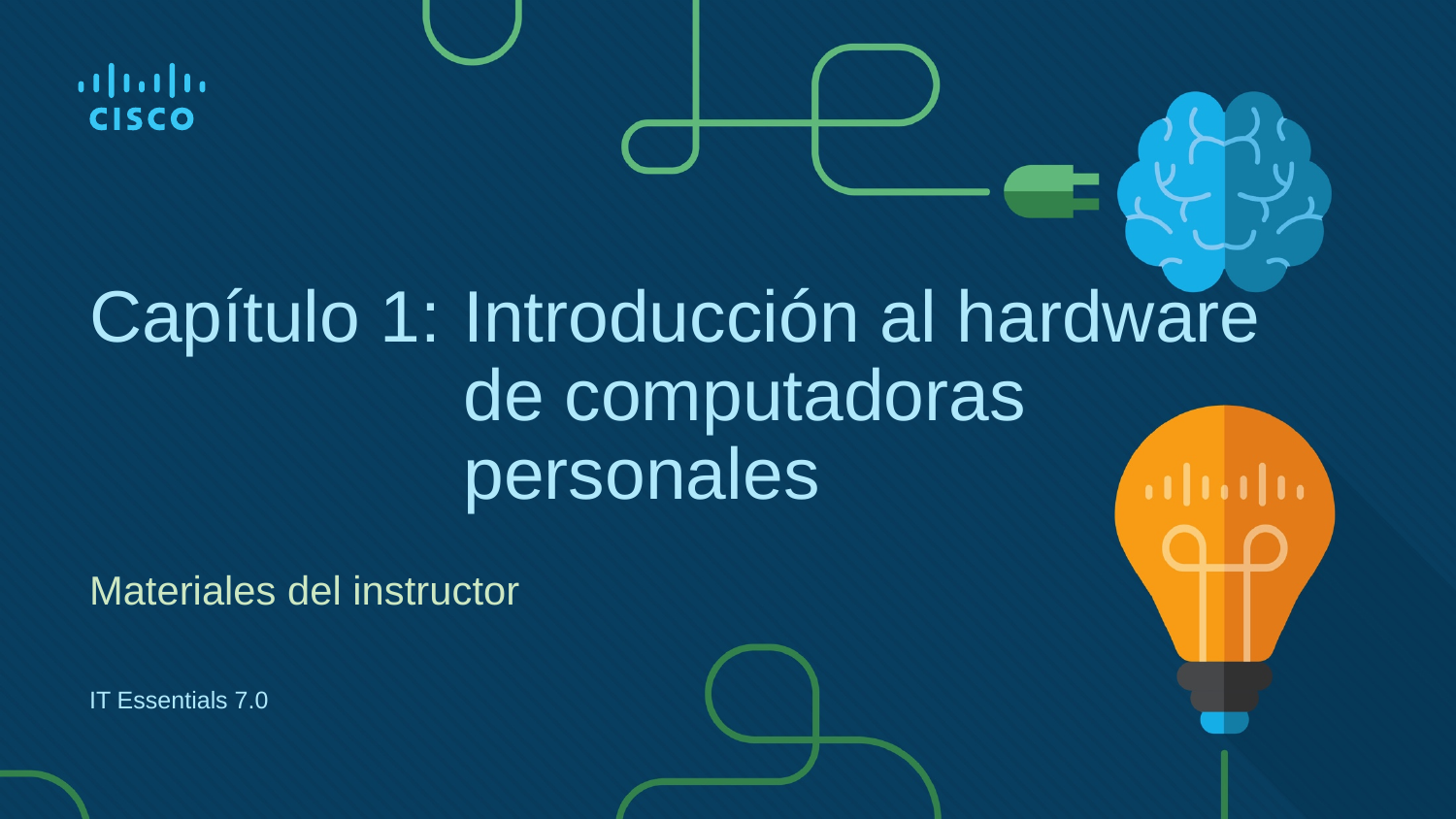

# Capítulo 1:	Introducción al hardware de computadoras personales
Materiales del instructor
IT Essentials 7.0